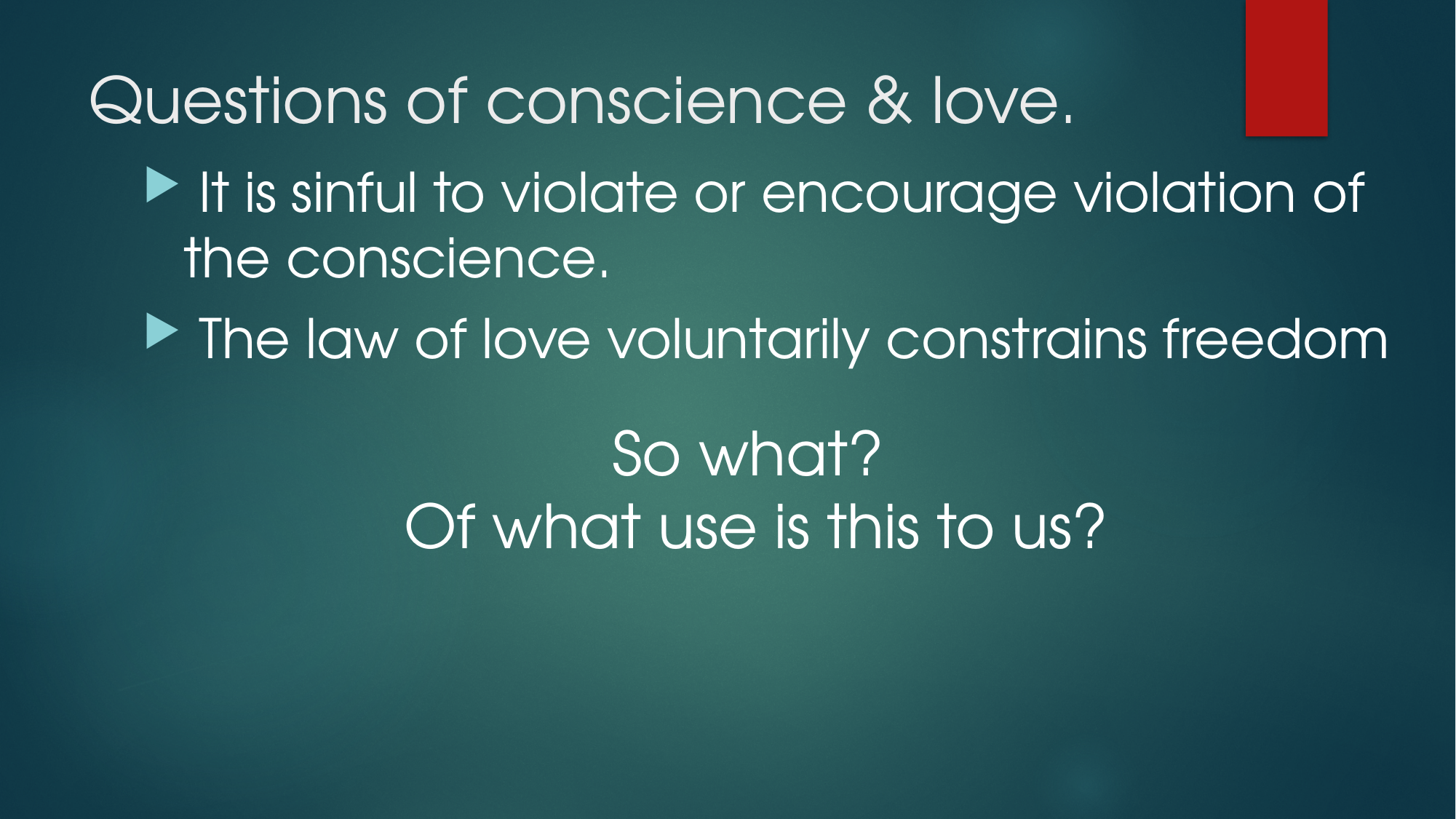

# Questions of conscience & love.
 It is sinful to violate or encourage violation of the conscience.
 The law of love voluntarily constrains freedom
So what?
Of what use is this to us?